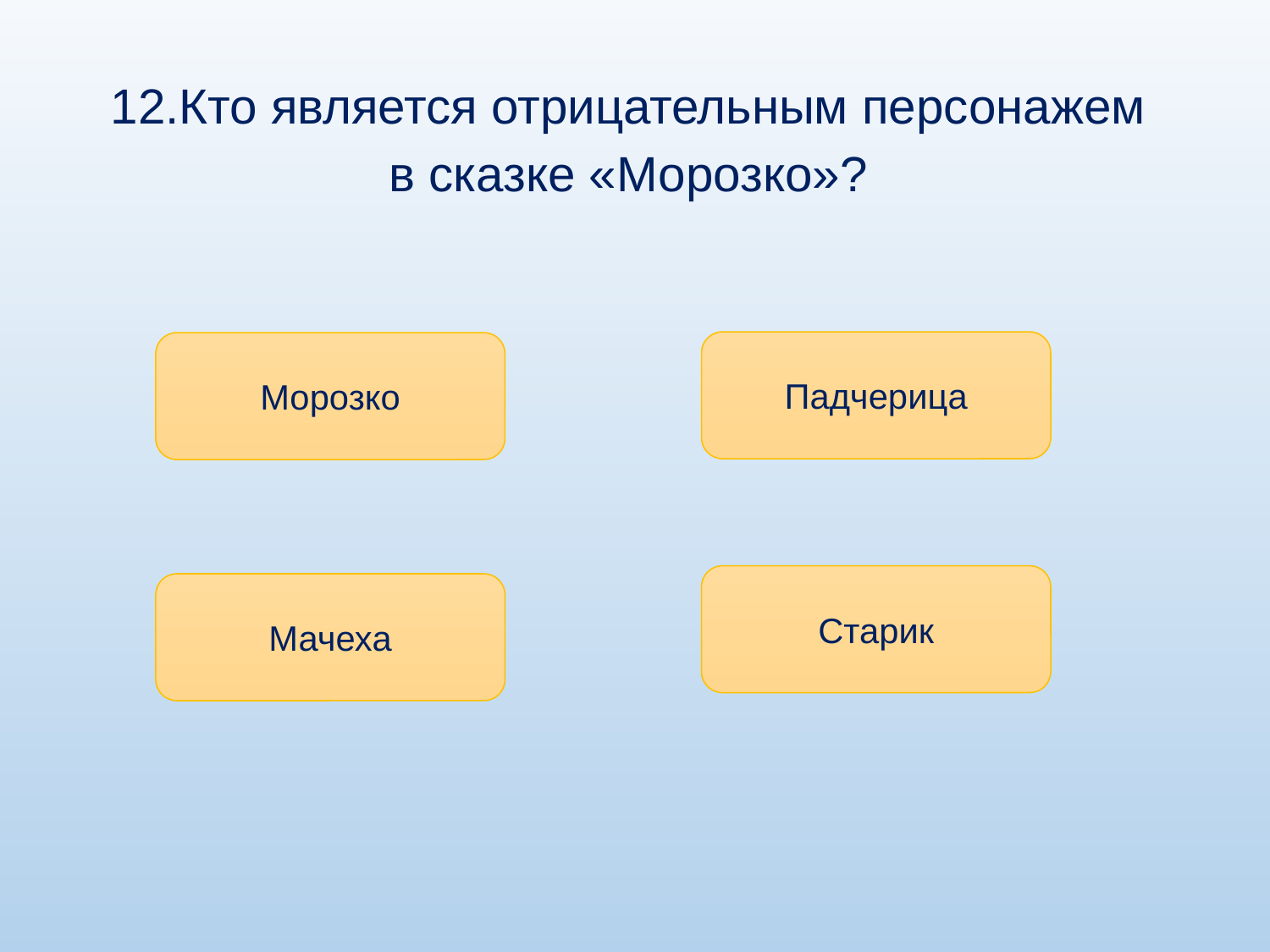

12.Кто является отрицательным персонажем в сказке «Морозко»?
Падчерица
Морозко
Старик
Мачеха